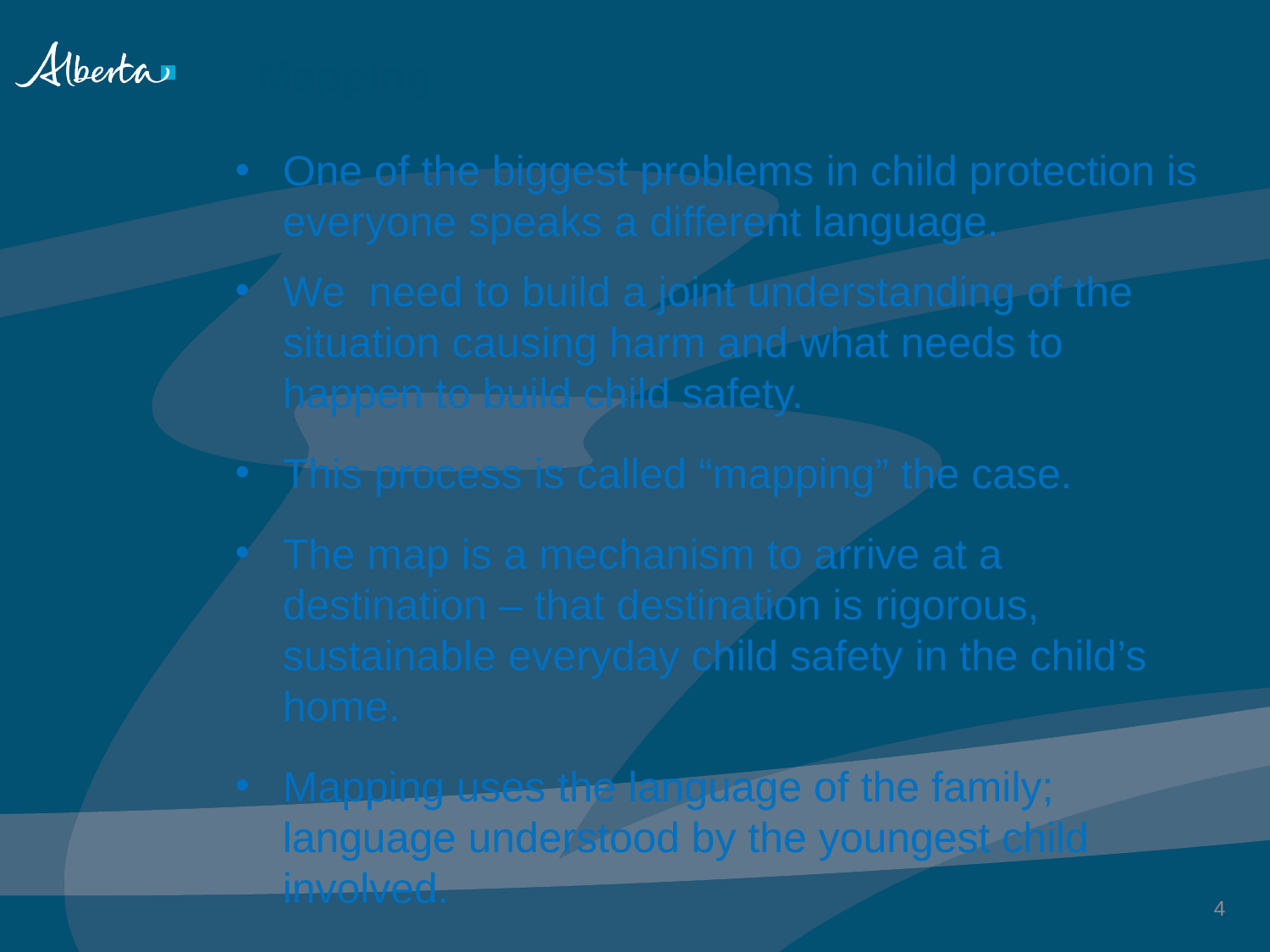

# Mapping
One of the biggest problems in child protection is everyone speaks a different language.
We  need to build a joint understanding of the situation causing harm and what needs to happen to build child safety.
This process is called “mapping” the case.
The map is a mechanism to arrive at a destination – that destination is rigorous, sustainable everyday child safety in the child’s home.
Mapping uses the language of the family; language understood by the youngest child involved.

4